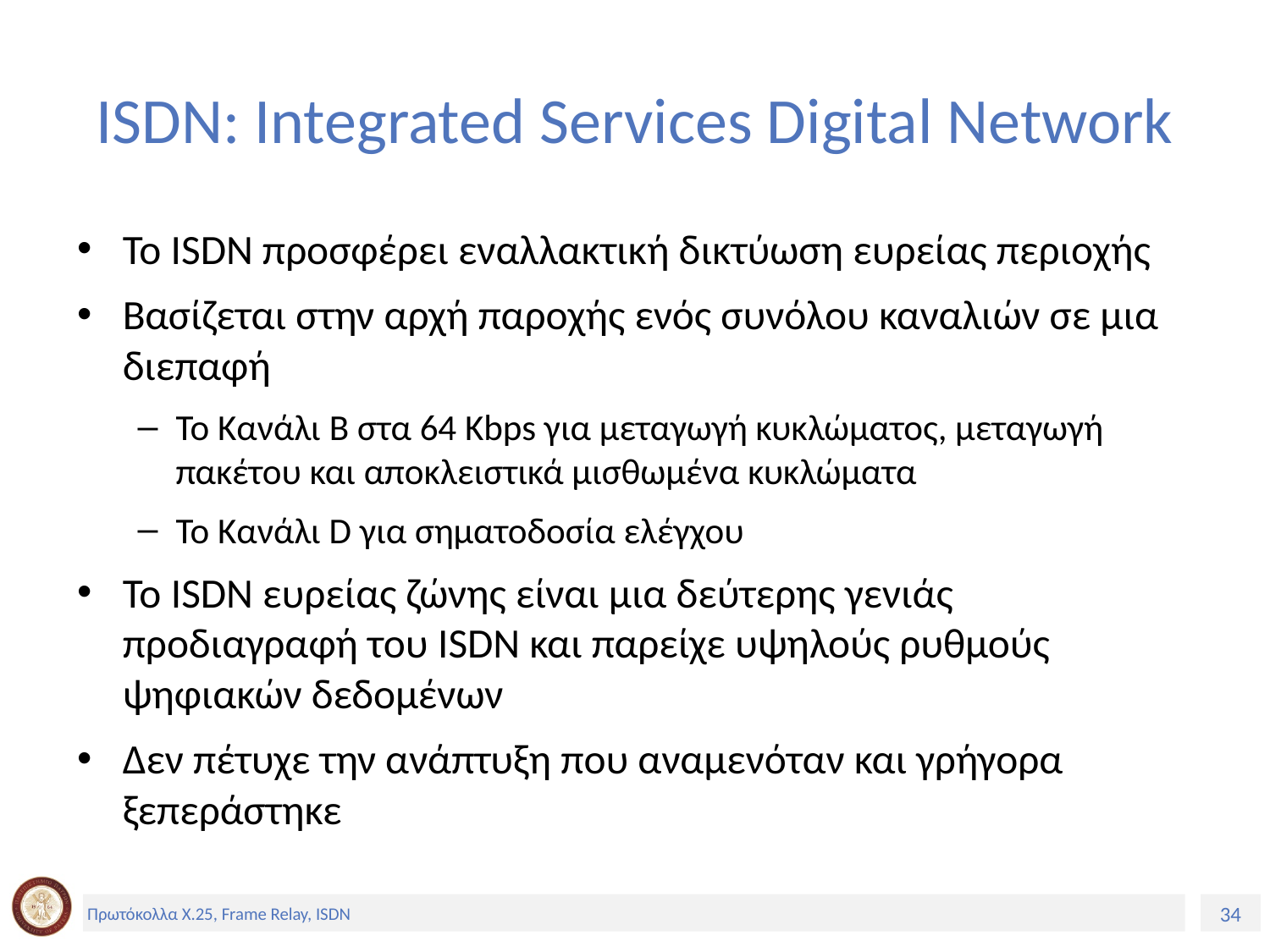

# ISDΝ: Integrated Services Digital Network
Το ISDΝ προσφέρει εναλλακτική δικτύωση ευρείας περιοχής
Βασίζεται στην αρχή παροχής ενός συνόλου καναλιών σε μια διεπαφή
Το Κανάλι B στα 64 Kbps για μεταγωγή κυκλώματος, μεταγωγή πακέτου και αποκλειστικά μισθωμένα κυκλώματα
Το Κανάλι D για σηματοδοσία ελέγχου
Το ISDN ευρείας ζώνης είναι μια δεύτερης γενιάς προδιαγραφή του ISDN και παρείχε υψηλούς ρυθμούς ψηφιακών δεδομένων
Δεν πέτυχε την ανάπτυξη που αναμενόταν και γρήγορα ξεπεράστηκε